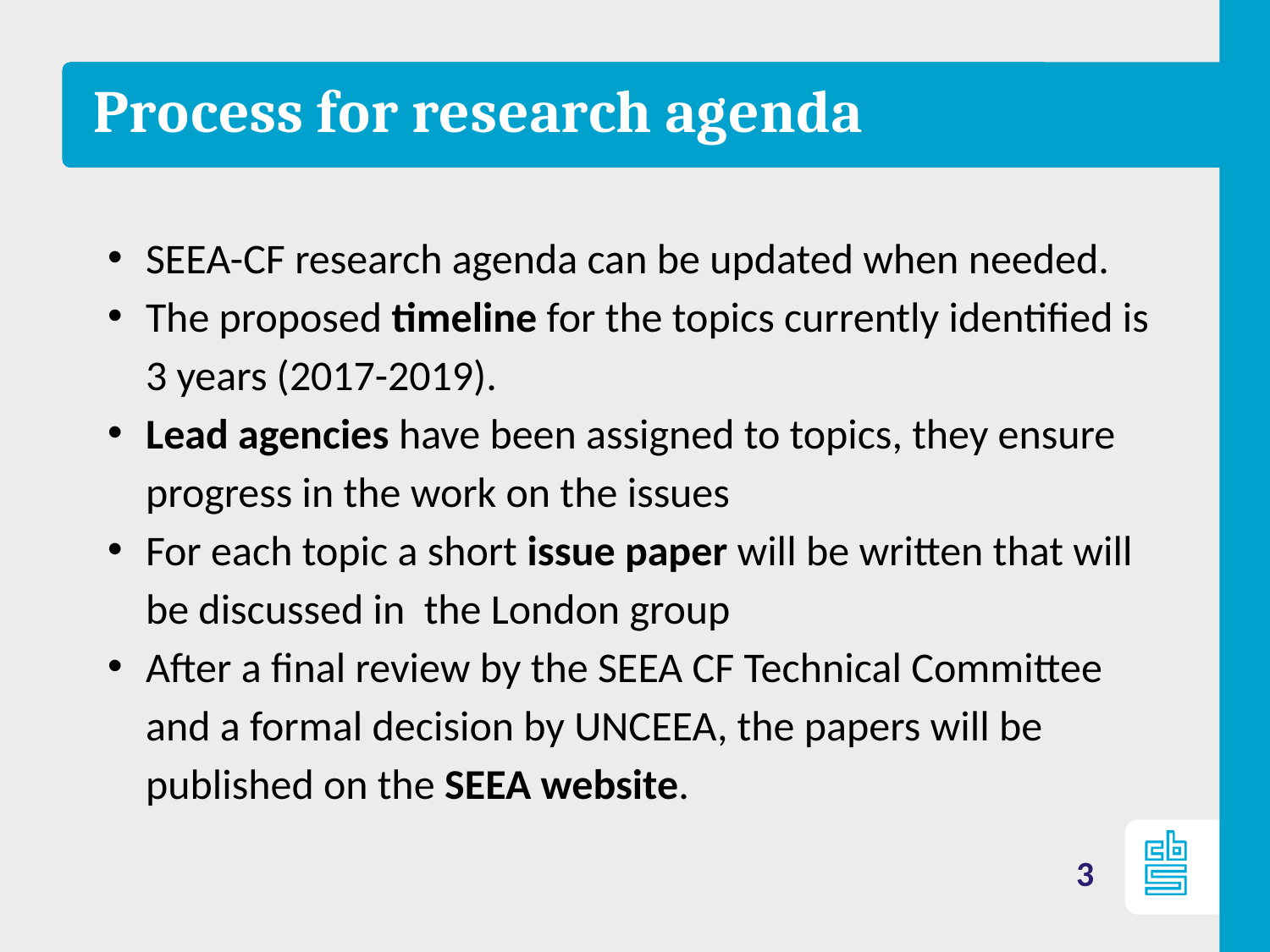

# Process for research agenda
SEEA-CF research agenda can be updated when needed.
The proposed timeline for the topics currently identified is 3 years (2017-2019).
Lead agencies have been assigned to topics, they ensure progress in the work on the issues
For each topic a short issue paper will be written that will be discussed in  the London group
After a final review by the SEEA CF Technical Committee and a formal decision by UNCEEA, the papers will be published on the SEEA website.
3